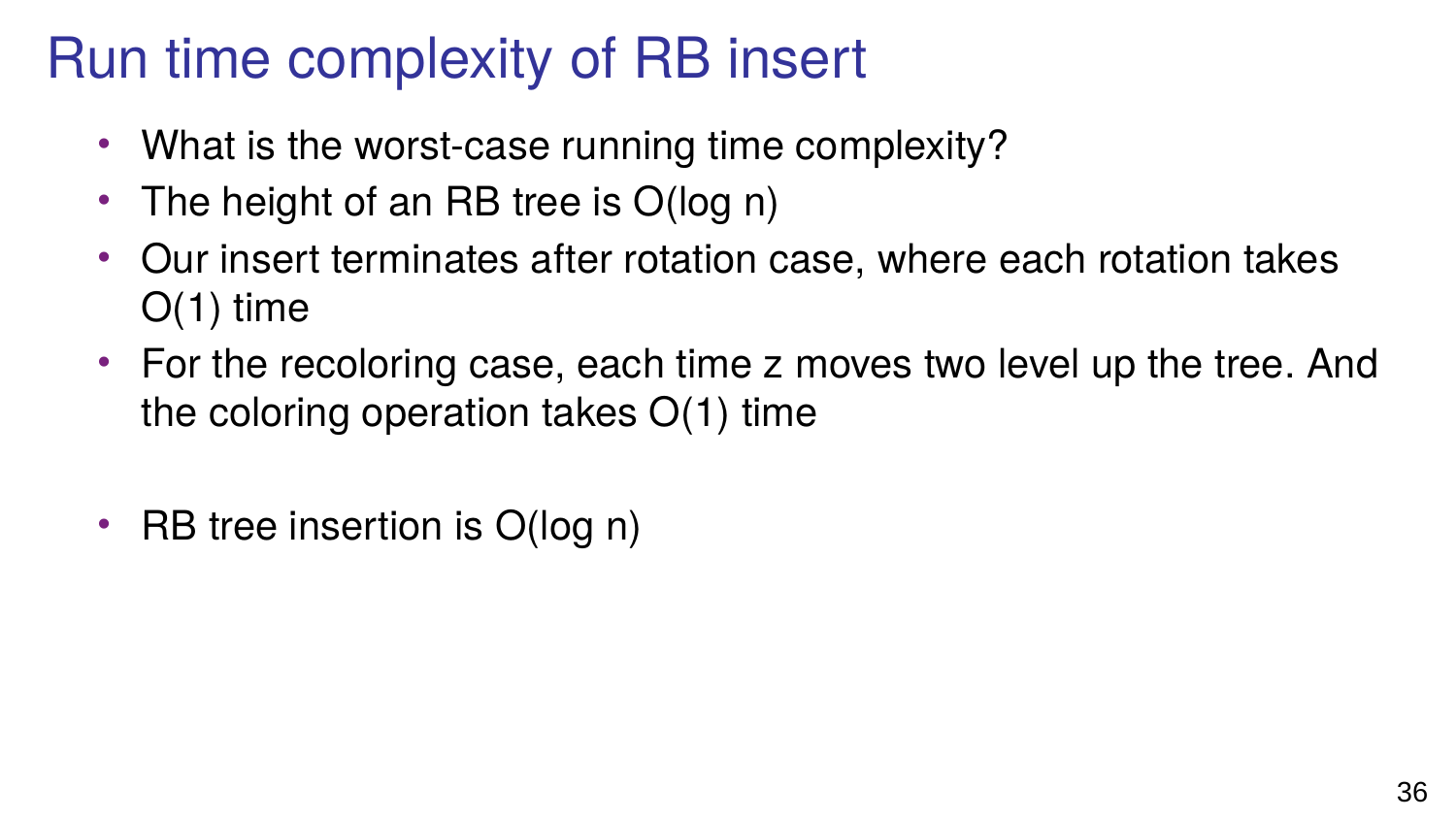

# Run time complexity of RB insert
What is the worst-case running time complexity?
The height of an RB tree is O(log n)
Our insert terminates after rotation case, where each rotation takes O(1) time
For the recoloring case, each time z moves two level up the tree. And the coloring operation takes O(1) time

RB tree insertion is O(log n)